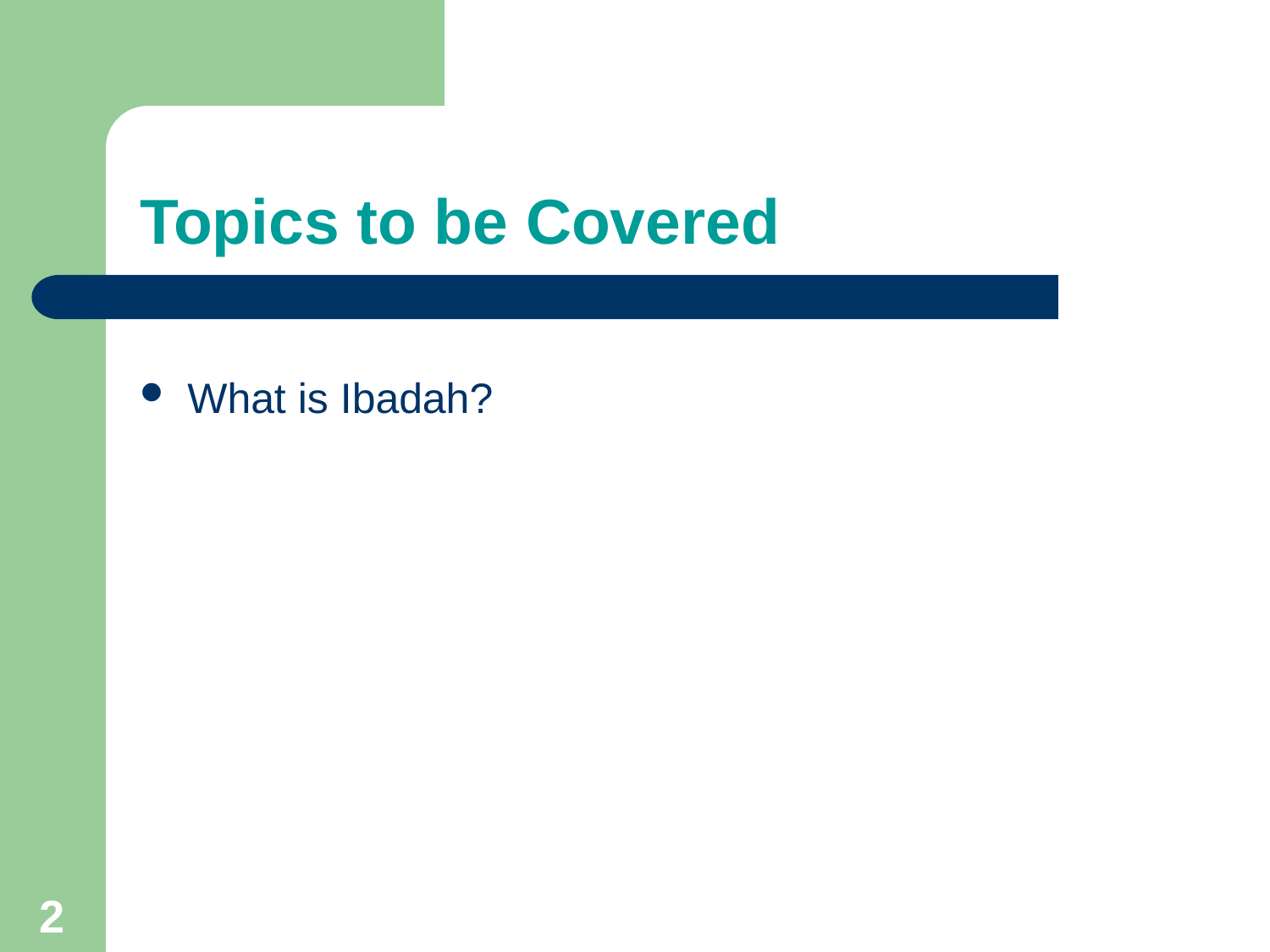

# Topics to be Covered
What is Ibadah?

2